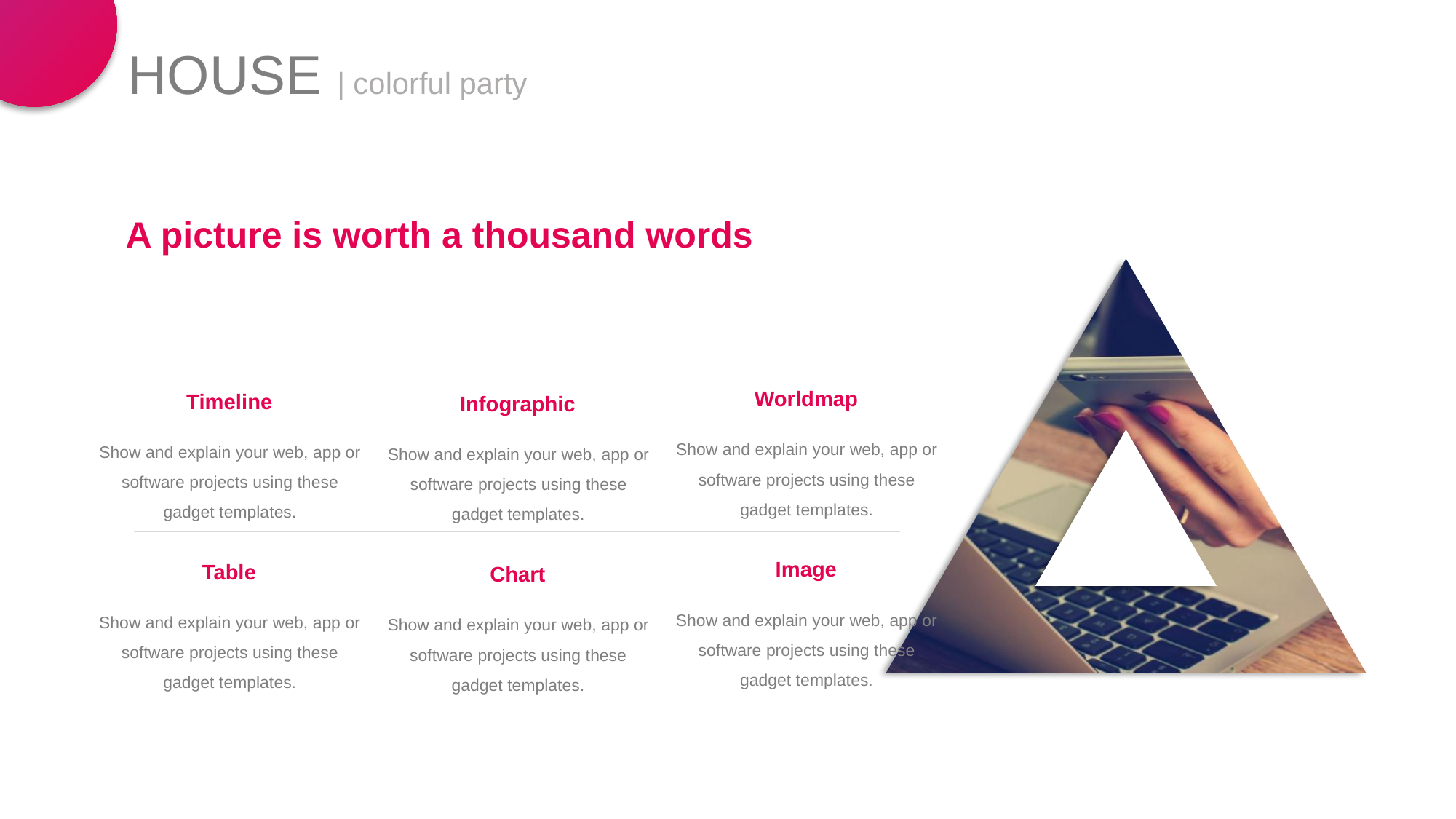

HOUSE | colorful party
A picture is worth a thousand words

Worldmap
Show and explain your web, app or software projects using these gadget templates.
Timeline
Show and explain your web, app or software projects using these gadget templates.
Infographic
Show and explain your web, app or software projects using these gadget templates.
Image
Show and explain your web, app or software projects using these gadget templates.
Table
Show and explain your web, app or software projects using these gadget templates.
Chart
Show and explain your web, app or software projects using these gadget templates.